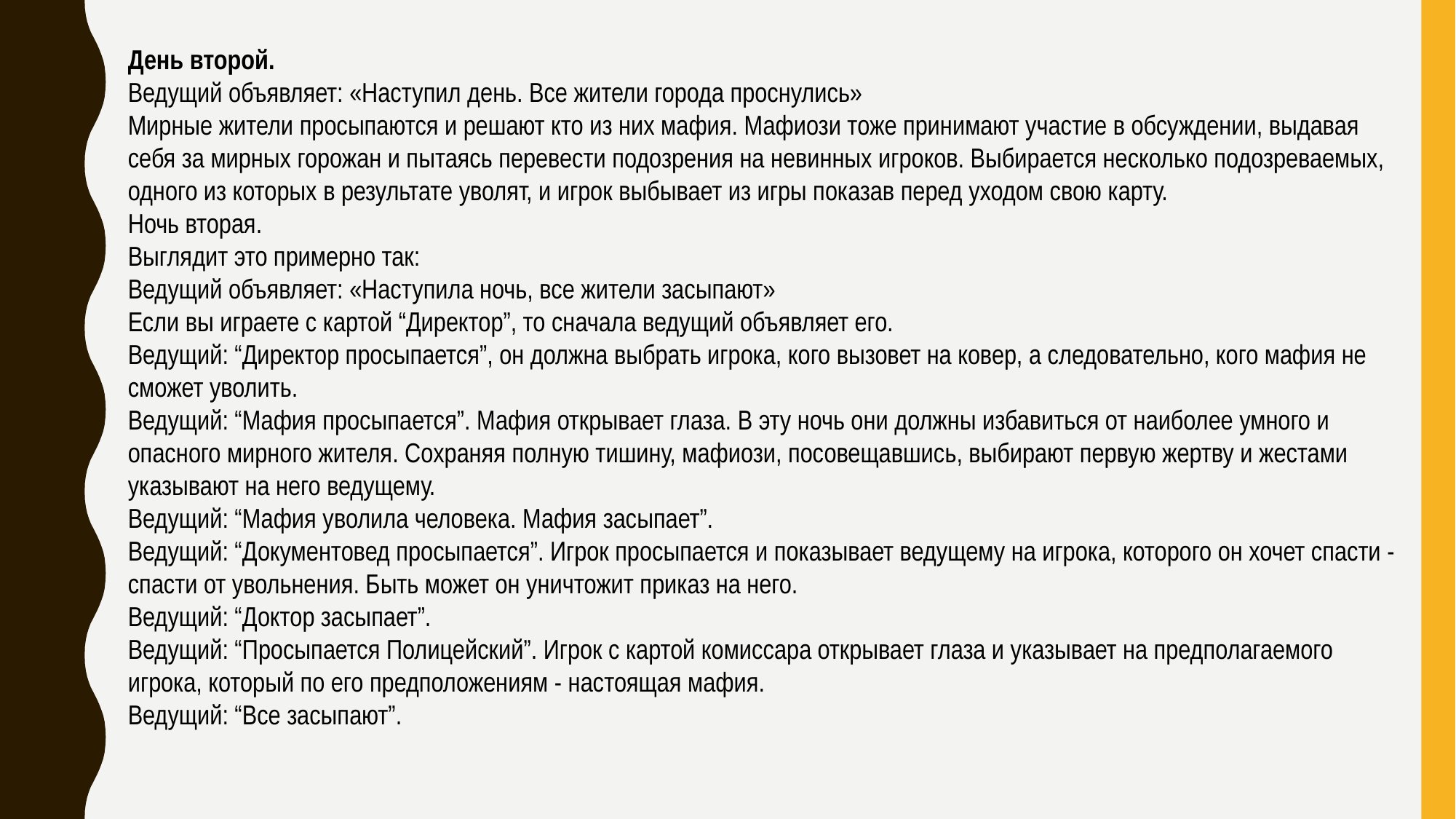

День второй.
Ведущий объявляет: «Наступил день. Все жители города проснулись»
Мирные жители просыпаются и решают кто из них мафия. Мафиози тоже принимают участие в обсуждении, выдавая себя за мирных горожан и пытаясь перевести подозрения на невинных игроков. Выбирается несколько подозреваемых, одного из которых в результате уволят, и игрок выбывает из игры показав перед уходом свою карту.
Ночь вторая.
Выглядит это примерно так:
Ведущий объявляет: «Наступила ночь, все жители засыпают»
Если вы играете с картой “Директор”, то сначала ведущий объявляет его.
Ведущий: “Директор просыпается”, он должна выбрать игрока, кого вызовет на ковер, а следовательно, кого мафия не сможет уволить.
Ведущий: “Мафия просыпается”. Мафия открывает глаза. В эту ночь они должны избавиться от наиболее умного и опасного мирного жителя. Сохраняя полную тишину, мафиози, посовещавшись, выбирают первую жертву и жестами указывают на него ведущему.
Ведущий: “Мафия уволила человека. Мафия засыпает”.
Ведущий: “Документовед просыпается”. Игрок просыпается и показывает ведущему на игрока, которого он хочет спасти - спасти от увольнения. Быть может он уничтожит приказ на него.
Ведущий: “Доктор засыпает”.
Ведущий: “Просыпается Полицейский”. Игрок с картой комиссара открывает глаза и указывает на предполагаемого игрока, который по его предположениям - настоящая мафия.
Ведущий: “Все засыпают”.